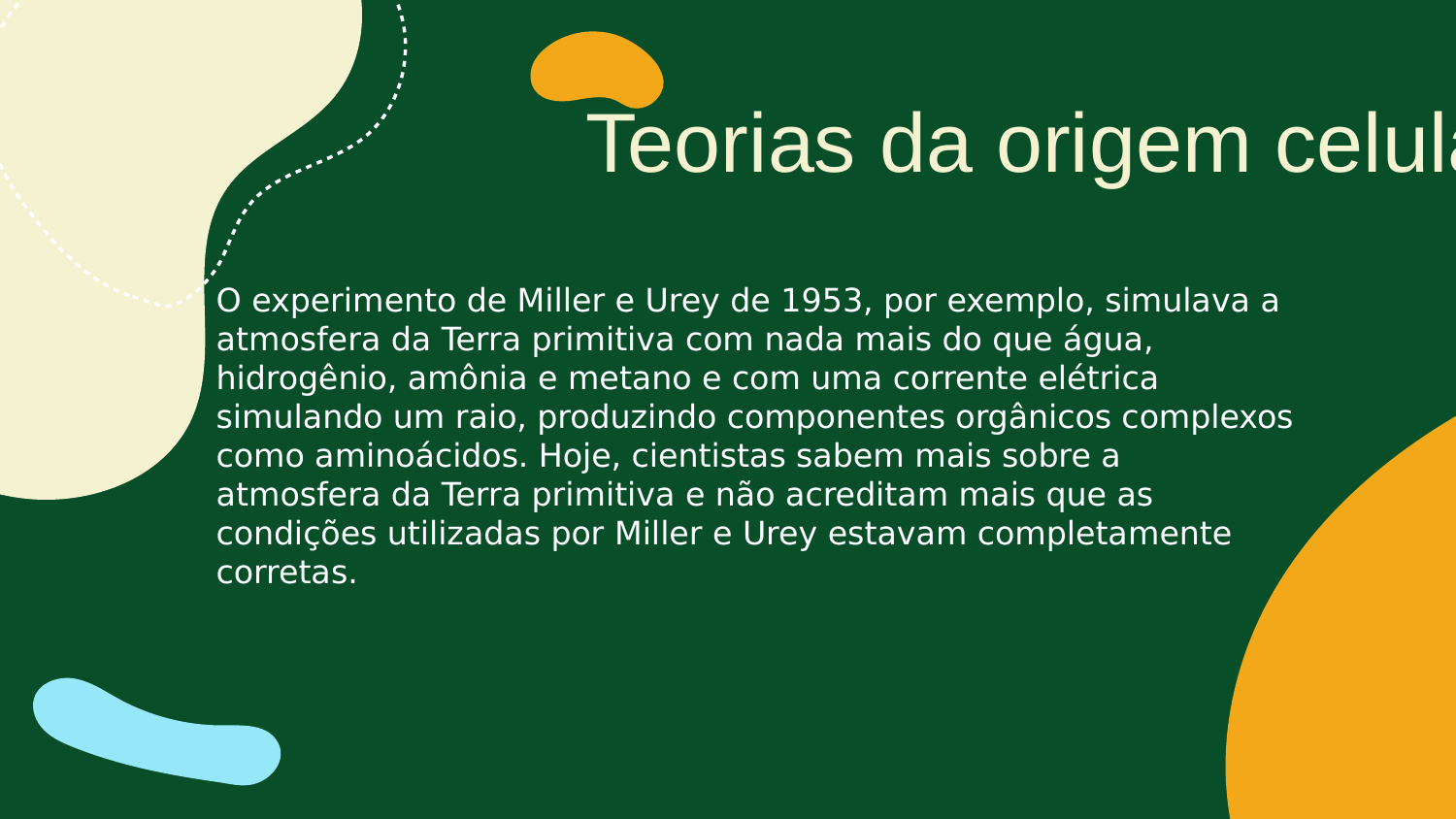

# Teorias da origem celular

O experimento de Miller e Urey de 1953, por exemplo, simulava a atmosfera da Terra primitiva com nada mais do que água, hidrogênio, amônia e metano e com uma corrente elétrica simulando um raio, produzindo componentes orgânicos complexos como aminoácidos. Hoje, cientistas sabem mais sobre a atmosfera da Terra primitiva e não acreditam mais que as condições utilizadas por Miller e Urey estavam completamente corretas.